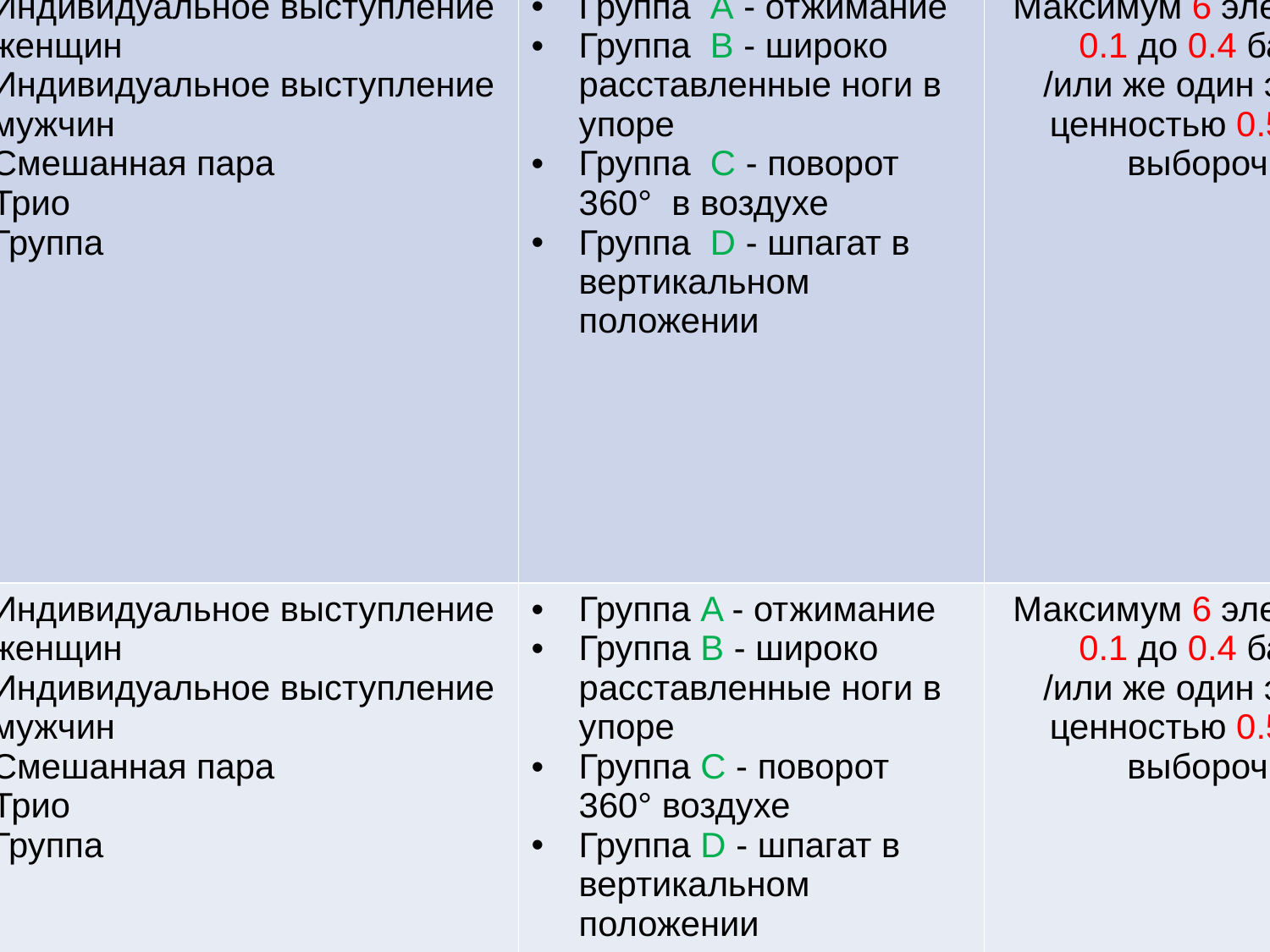

| Возрастная категория | Программа выступлений | Обязательные элементы | Допустимая ценность элементов | Сбавки |
| --- | --- | --- | --- | --- |
| Дети (2009-2010гг.) | Индивидуальное выступление женщин Индивидуальное выступление мужчин Смешанная пара Трио Группа | Группа A - отжимание Группа B - широко расставленные ноги в упоре Группа C - поворот 360° в воздухе Группа D - шпагат в вертикальном положении | Максимум 6 элементов от 0.1 до 0.4 баллов /или же один элемент ценностью 0.5 балла выборочно/ | Больше 6-и элементов Отсутствие обязательных элементов Отсутствие группы элементов Элементы ценностью выше на 0.5 балла Повторение элементов Больше 1-го элемента приземления на шпагат |
| Малыши (2006-2008гг.) | Индивидуальное выступление женщин Индивидуальное выступление мужчин Смешанная пара Трио Группа | Группа A - отжимание Группа B - широко расставленные ноги в упоре Группа C - поворот 360° воздухе Группа D - шпагат в вертикальном положении | Максимум 6 элементов от 0.1 до 0.4 баллов /или же один элемент ценностью 0.5 балла выборочно/ | Больше 6-и элементов Отсутствие обязательных элементов Отсутствие группы элементов Элементы ценностью выше на 0.5 балла Повторение элементов Больше 1-го элемента приземления на шпагат |
| Пре-юниоры (2003-2005гг.) | Индивидуальное выступление женщин Индивидуальное выступление мужчин Смешанная пара Трио Группа | Группа A - переход с позиции вертолета на отжимание Группа B - широко расставленные ноги в упоре с поворотом на максимум 360° Группа C - прыжок в группировке c поворотом на 360° Группа D - шпагат в вертикальном положении c поворотом на 360° | Максимум 8 элементов от 0.1 до 0.6 баллов /или же один элемент ценностью 0.7 балла выборочно/ | Больше 8-и элементов Отсутствие обязательных элементов Отсутствие группы элементов Элементы ценностью выше на 0.7 балла Повторение элементов Больше 1-го элемента приземления на шпагат Больше 1-го элементa приземления на отжимание Больше 5-и элементов, исполняемых на ковре |
| Юниоры (2000-2002 гг.) | Индивидуальное выступление женщин Индивидуальное выступление мужчин Смешанная пара Трио Группа | Группа A - переход с позиции вертолета на шпагат или отжимание в упоре Венсона Группа B - широко расставленные ноги в упоре с поворотом максимум 180° Группа C - прыжок с широко расставленными ногами Группа D - переход с элемента иллюзия на шпагат в вертикальном положении / переход с элемента свободная иллюзия на шпагат в вертикальном положении | От 0.1 до 0.7 баллов - максимум 10 элементов для индивидуальных выступлений женщин и мужчин и 9 элементов для смешанных пар, трио и групп /или же один элемент ценностью 0.8 балла выборочно/ | Больше 10-и элементов Отсутствие обязательных элементов Отсутствие группы элементов Элементы ценностью выше на 0.8 балла Повторение элементов Больше 2-х элементов приземления на шпагат Больше 5-и элементов, исполняемых на ковре Больше 1-го элемента ценностью 0.8 балла |
| Сеньоры (1999г. и старше) | Индивидуальное выступление женщин Индивидуальное выступление мужчин Смешанная пара Трио Группа | Один элемент из каждой группы- A-B-C-D | От 0.3 до 1.0 баллов - максимум 10 элементов для индивидуальных выступлений женщин и мужчин и 9 элементов для смешанных пар, трио и групп /ценность элементов 0.1 и 0.2 - свободные элементы/ | Больше 10-и элементов Отсутствие группы элементов Повторение элементов Больше 2-х элементов приземления на шпагат Больше 2-х элементов приземления на отжимание Больше 5-и элементов, исполняемых на ковре |
|  |  |  |  |  |